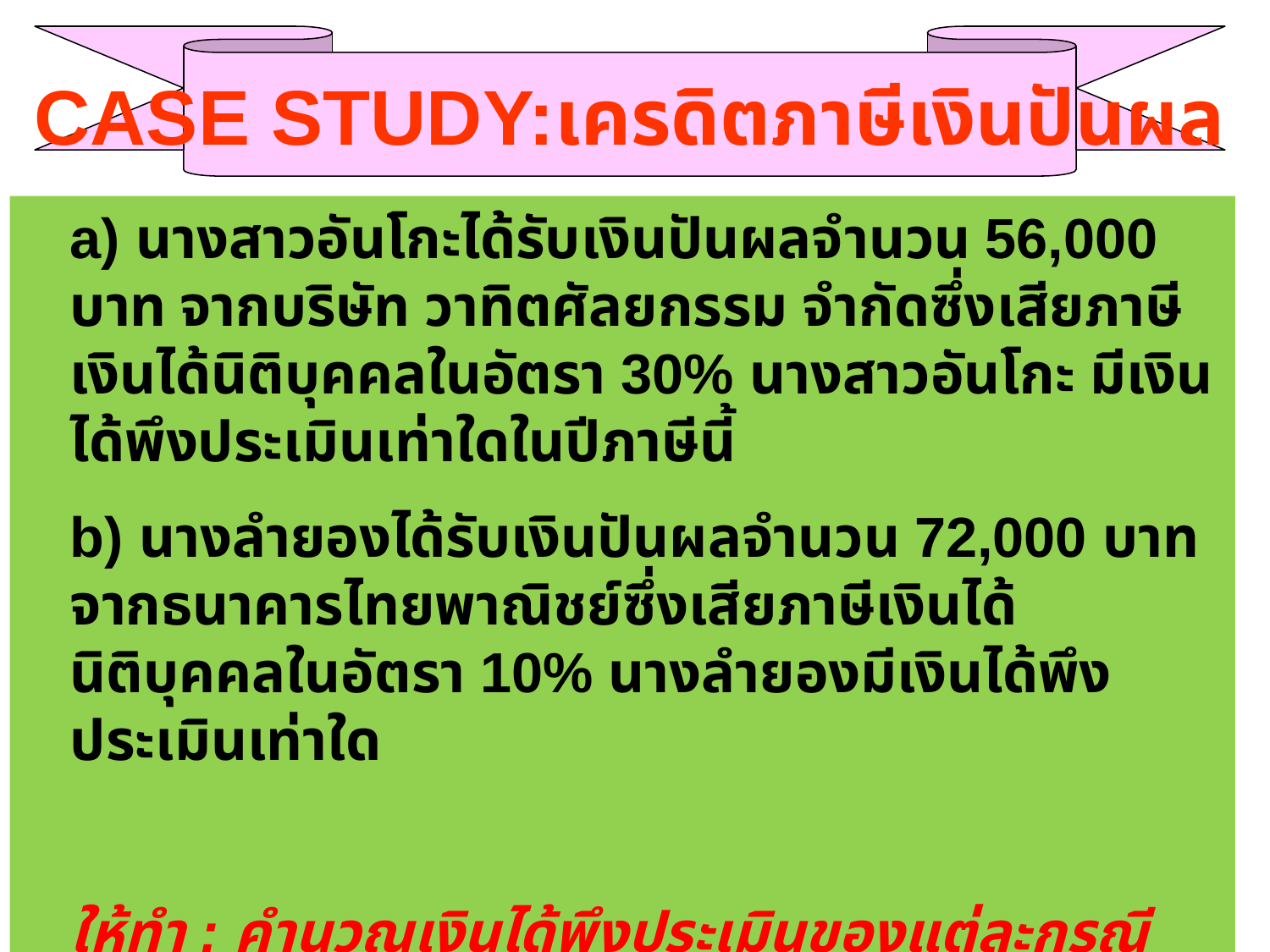

CASE STUDY:เครดิตภาษีเงินปันผล
	a) นางสาวอันโกะได้รับเงินปันผลจำนวน 56,000 บาท จากบริษัท วาทิตศัลยกรรม จำกัดซึ่งเสียภาษีเงินได้นิติบุคคลในอัตรา 30% นางสาวอันโกะ มีเงินได้พึงประเมินเท่าใดในปีภาษีนี้
	b) นางลำยองได้รับเงินปันผลจำนวน 72,000 บาท จากธนาคารไทยพาณิชย์ซึ่งเสียภาษีเงินได้นิติบุคคลในอัตรา 10% นางลำยองมีเงินได้พึงประเมินเท่าใด

	ให้ทำ : คำนวณเงินได้พึงประเมินของแต่ละกรณี